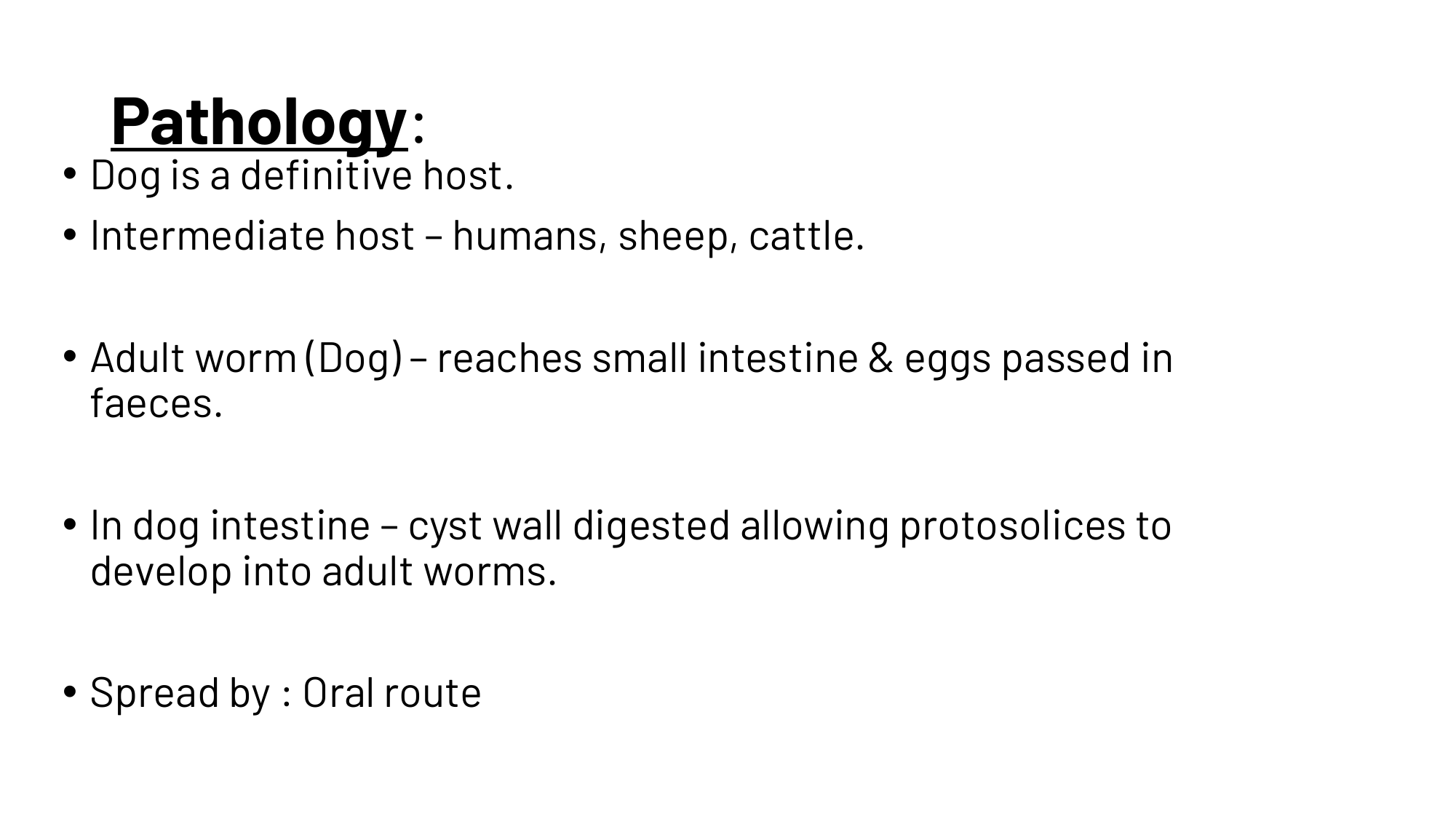

# Pathology:
Dog is a definitive host.
Intermediate host – humans, sheep, cattle.

Adult worm (Dog) – reaches small intestine & eggs passed in faeces.

In dog intestine – cyst wall digested allowing protosolices to develop into adult worms.

Spread by : Oral route